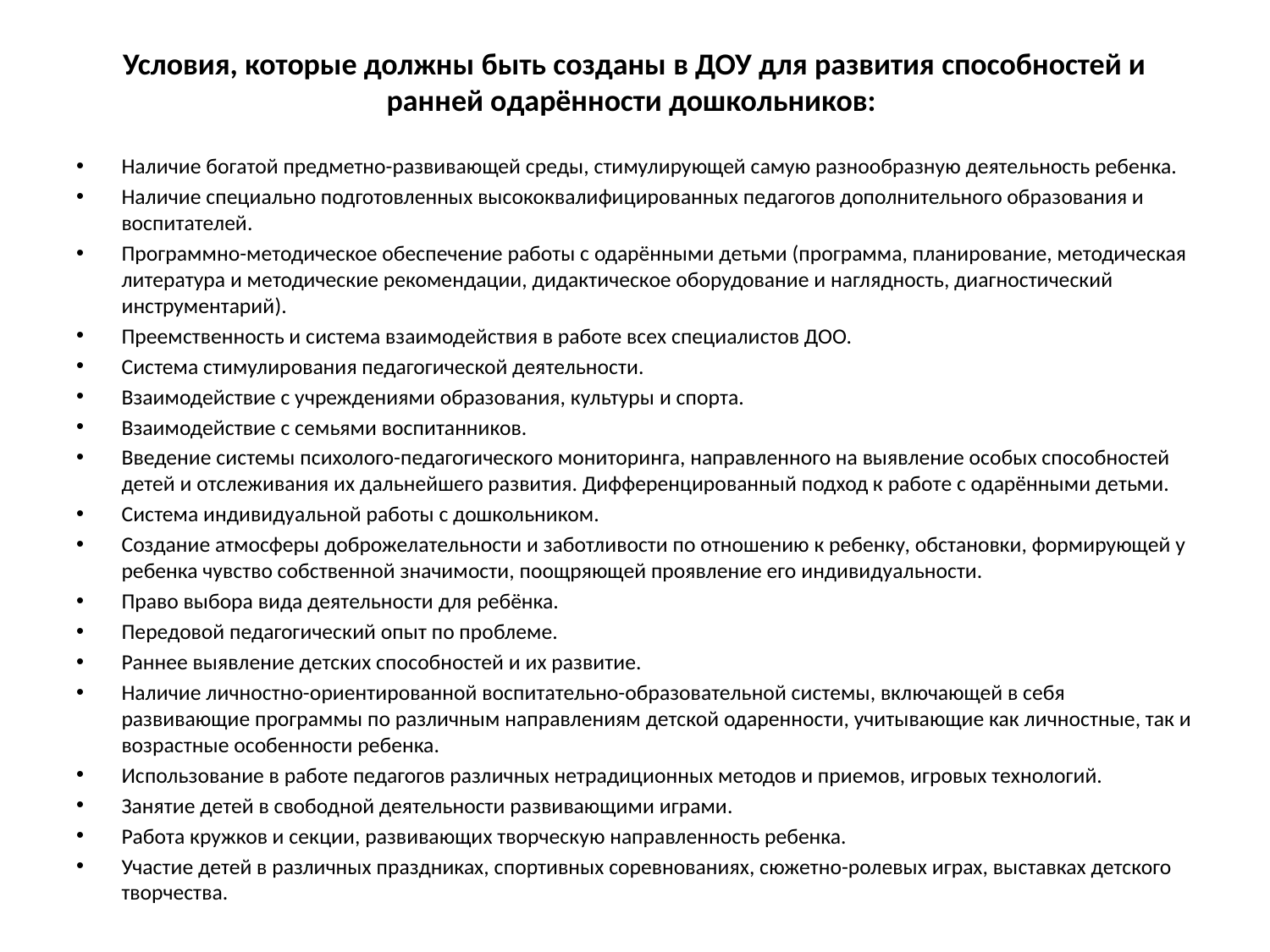

# Условия, которые должны быть созданы в ДОУ для развития способностей и ранней одарённости дошкольников:
Наличие богатой предметно-развивающей среды, стимулирующей самую разнообразную деятельность ребенка.
Наличие специально подготовленных высококвалифицированных педагогов дополнительного образования и воспитателей.
Программно-методическое обеспечение работы с одарёнными детьми (программа, планирование, методическая литература и методические рекомендации, дидактическое оборудование и наглядность, диагностический инструментарий).
Преемственность и система взаимодействия в работе всех специалистов ДОО.
Система стимулирования педагогической деятельности.
Взаимодействие с учреждениями образования, культуры и спорта.
Взаимодействие с семьями воспитанников.
Введение системы психолого-педагогического мониторинга, направленного на выявление особых способностей детей и отслеживания их дальнейшего развития. Дифференцированный подход к работе с одарёнными детьми.
Система индивидуальной работы с дошкольником.
Создание атмосферы доброжелательности и заботливости по отношению к ребенку, обстановки, формирующей у ребенка чувство собственной значимости, поощряющей проявление его индивидуальности.
Право выбора вида деятельности для ребёнка.
Передовой педагогический опыт по проблеме.
Раннее выявление детских способностей и их развитие.
Наличие личностно-ориентированной воспитательно-образовательной системы, включающей в себя развивающие программы по различным направлениям детской одаренности, учитывающие как личностные, так и возрастные особенности ребенка.
Использование в работе педагогов различных нетрадиционных методов и приемов, игровых технологий.
Занятие детей в свободной деятельности развивающими играми.
Работа кружков и секции, развивающих творческую направленность ребенка.
Участие детей в различных праздниках, спортивных соревнованиях, сюжетно-ролевых играх, выставках детского творчества.